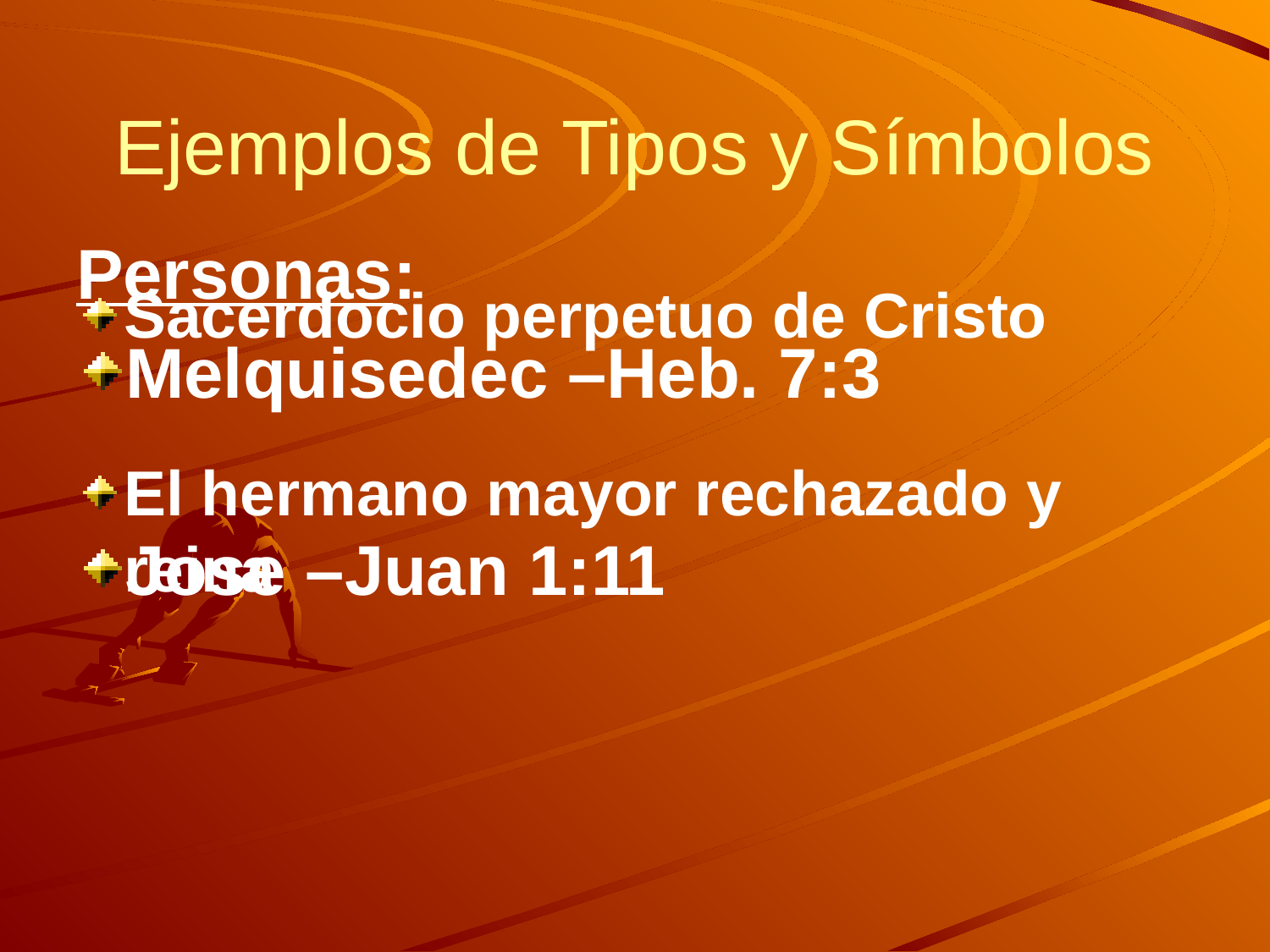

# Ejemplos de Tipos y Símbolos
Personas:
Melquisedec –Heb. 7:3

Jose –Juan 1:11

Sacerdocio perpetuo de Cristo

El hermano mayor rechazado y reina